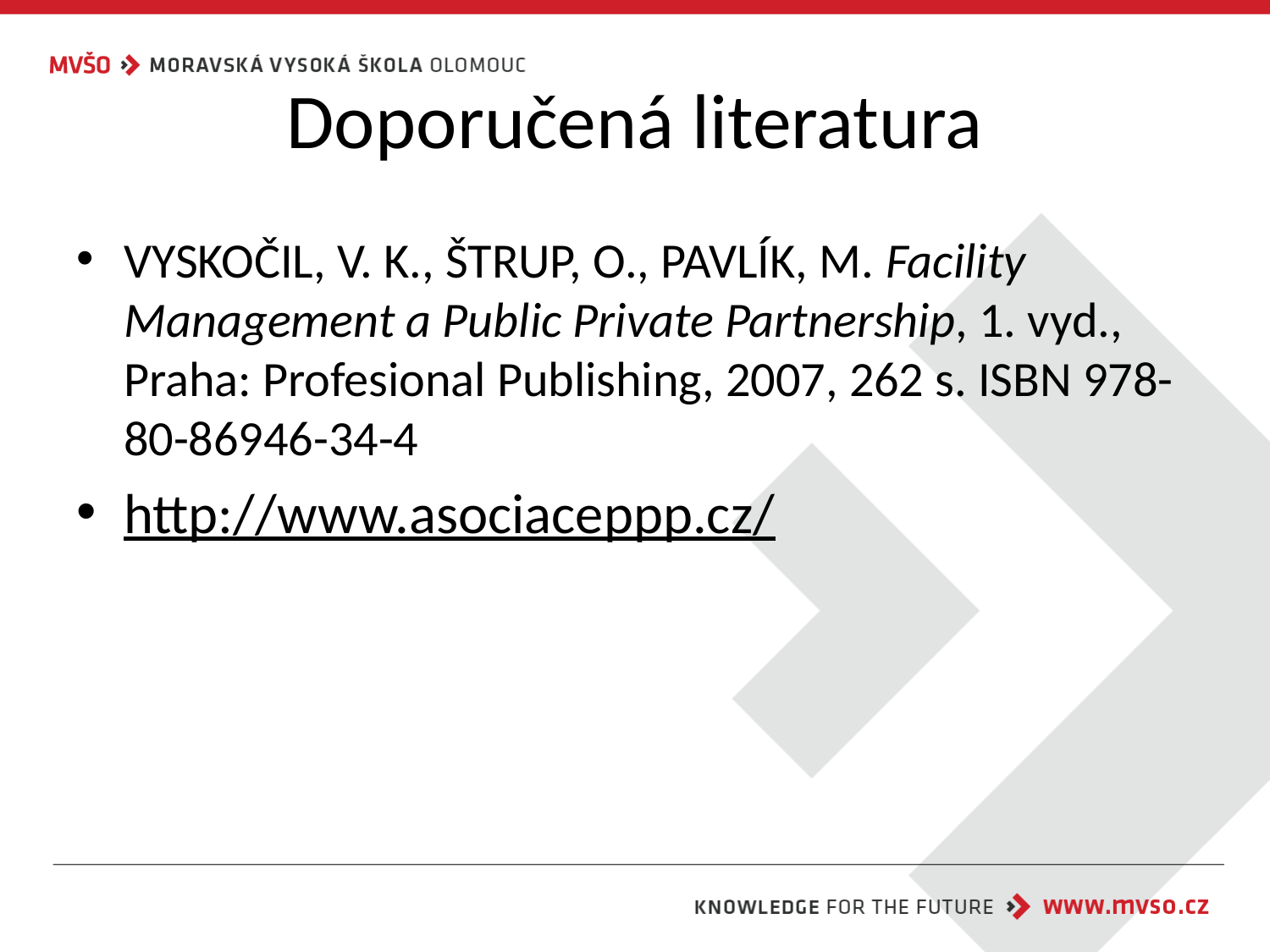

# Doporučená literatura
VYSKOČIL, V. K., ŠTRUP, O., PAVLÍK, M. Facility Management a Public Private Partnership, 1. vyd., Praha: Profesional Publishing, 2007, 262 s. ISBN 978-80-86946-34-4
http://www.asociaceppp.cz/